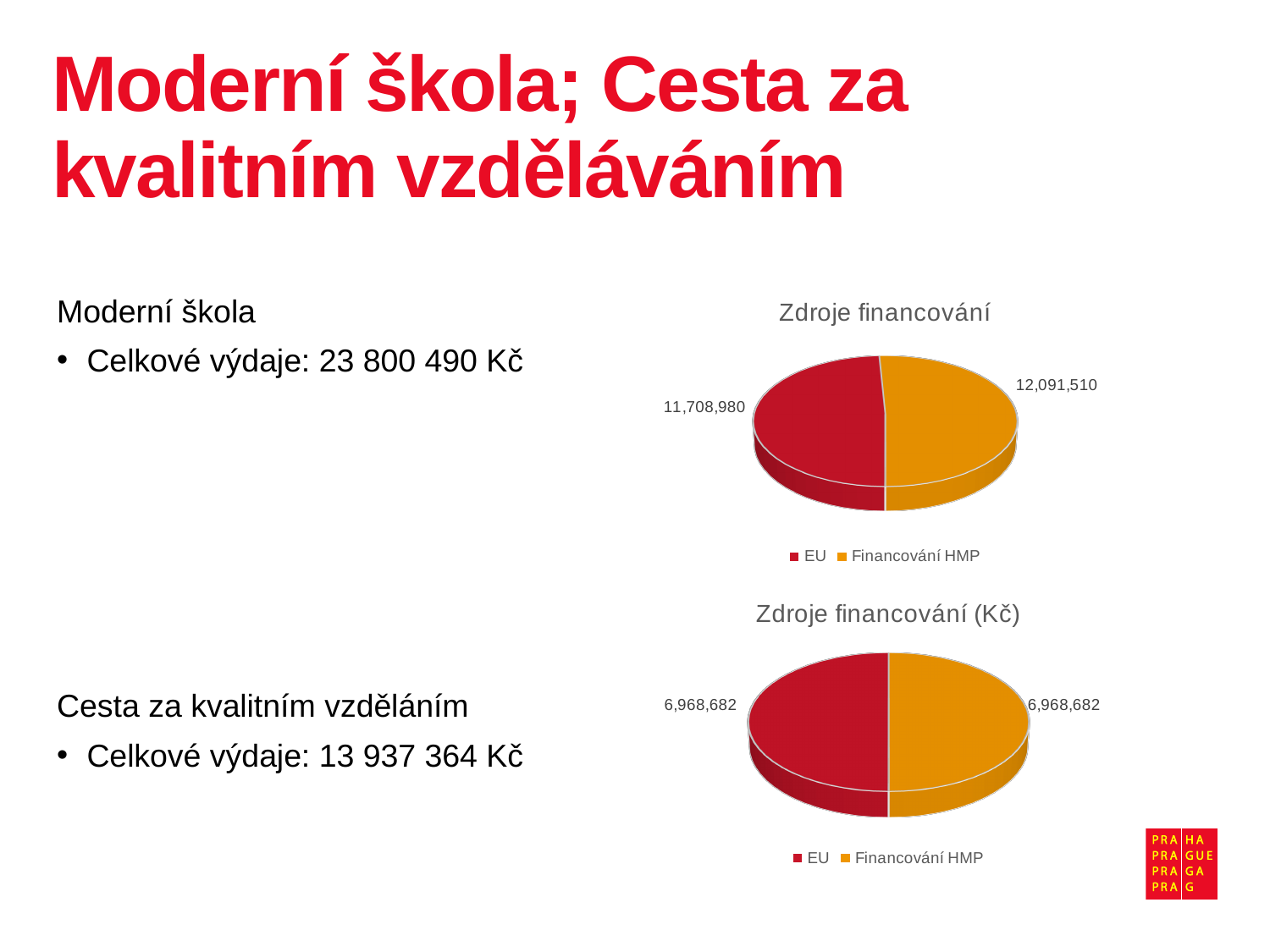

# Moderní škola; Cesta za kvalitním vzděláváním

[unsupported chart]

Moderní škola
Celkové výdaje: 23 800 490 Kč

Cesta za kvalitním vzděláním
Celkové výdaje: 13 937 364 Kč

[unsupported chart]

11